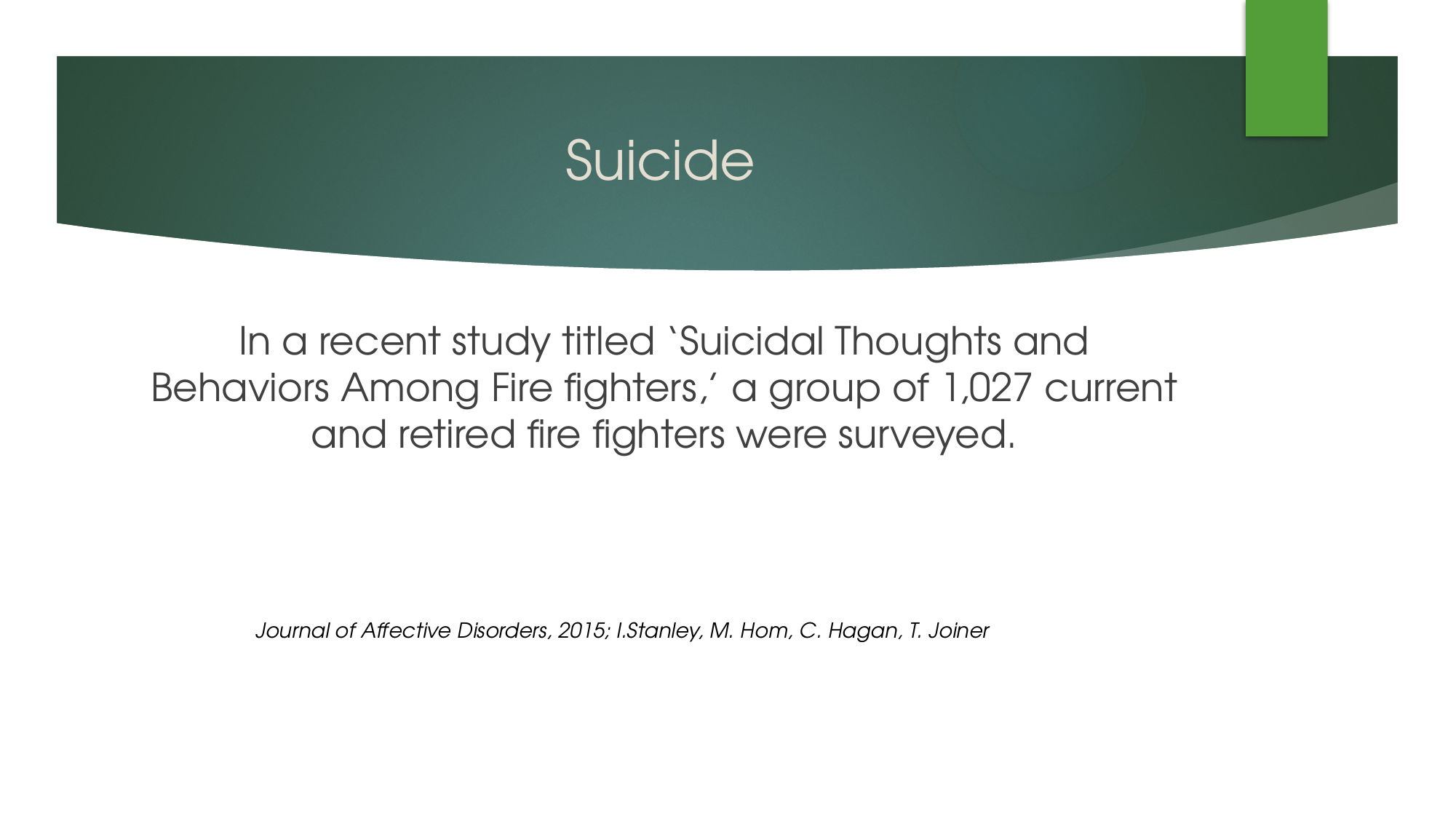

# Suicide
In a recent study titled ‘Suicidal Thoughts and Behaviors Among Fire fighters,’ a group of 1,027 current and retired fire fighters were surveyed.

					Journal of Affective Disorders, 2015; I.Stanley, M. Hom, C. Hagan, T. Joiner